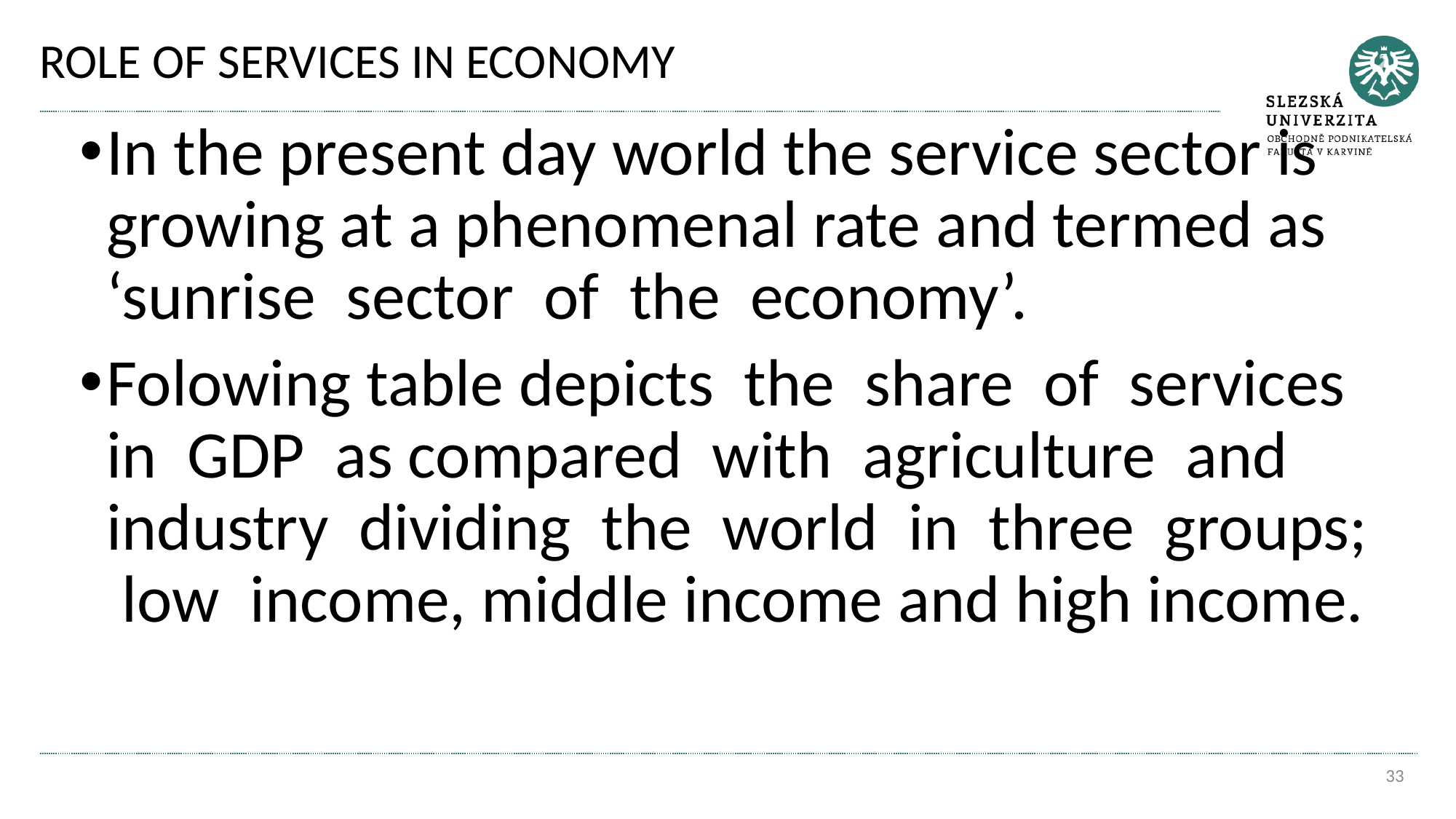

# ROLE OF SERVICES IN ECONOMY
In the present day world the service sector is growing at a phenomenal rate and termed as  ‘sunrise  sector  of  the  economy’.
Folowing table depicts  the  share  of  services  in  GDP  as compared  with  agriculture  and  industry  dividing  the  world  in  three  groups;  low  income, middle income and high income.
33